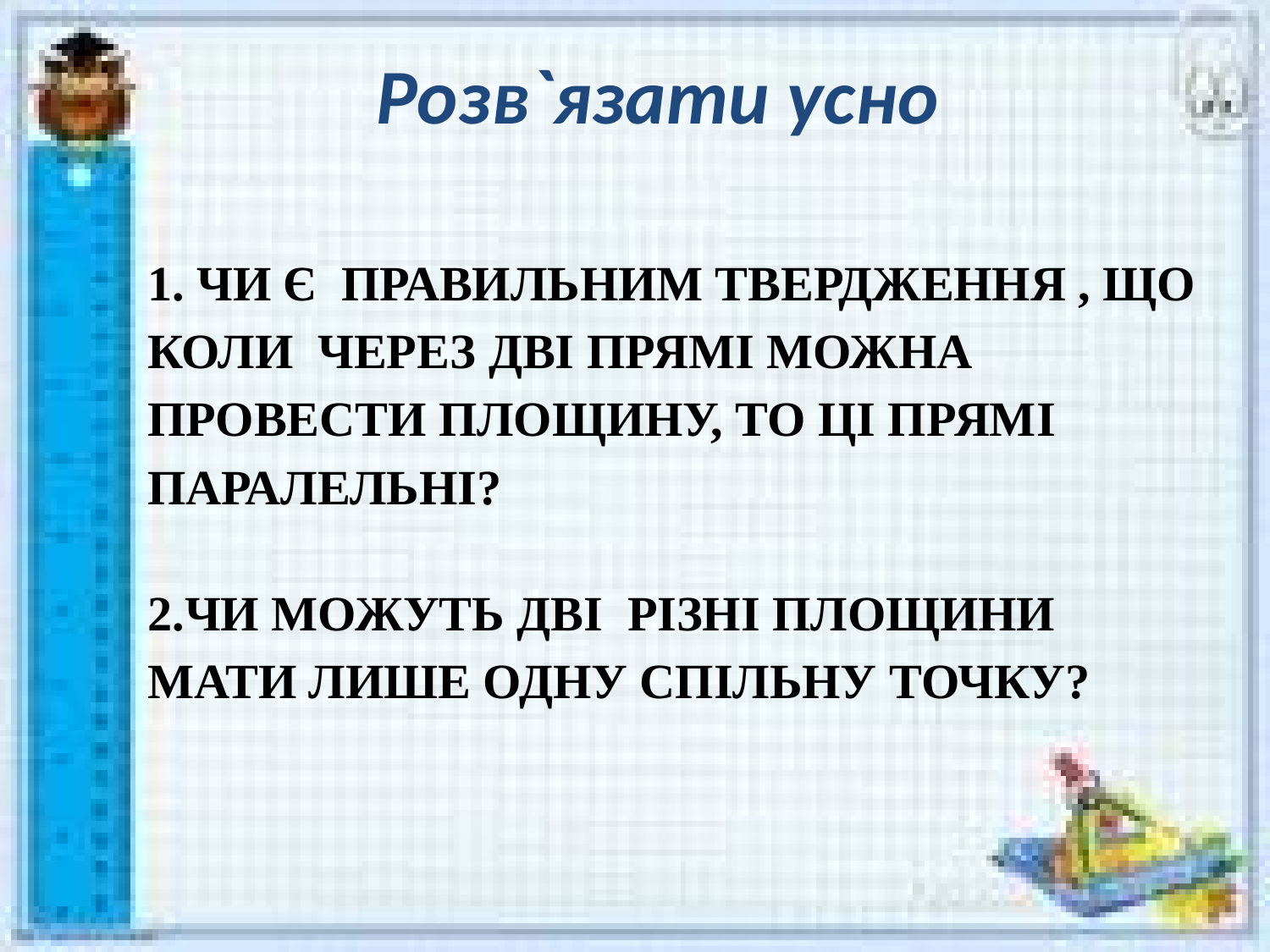

Розв`язати усно
# 1. Чи є  правильним твердження , що коли  через дві прямі можна провести площину, то ці прямі паралельні? 2.Чи можуть дві  різні площини мати лише одну спільну точку?